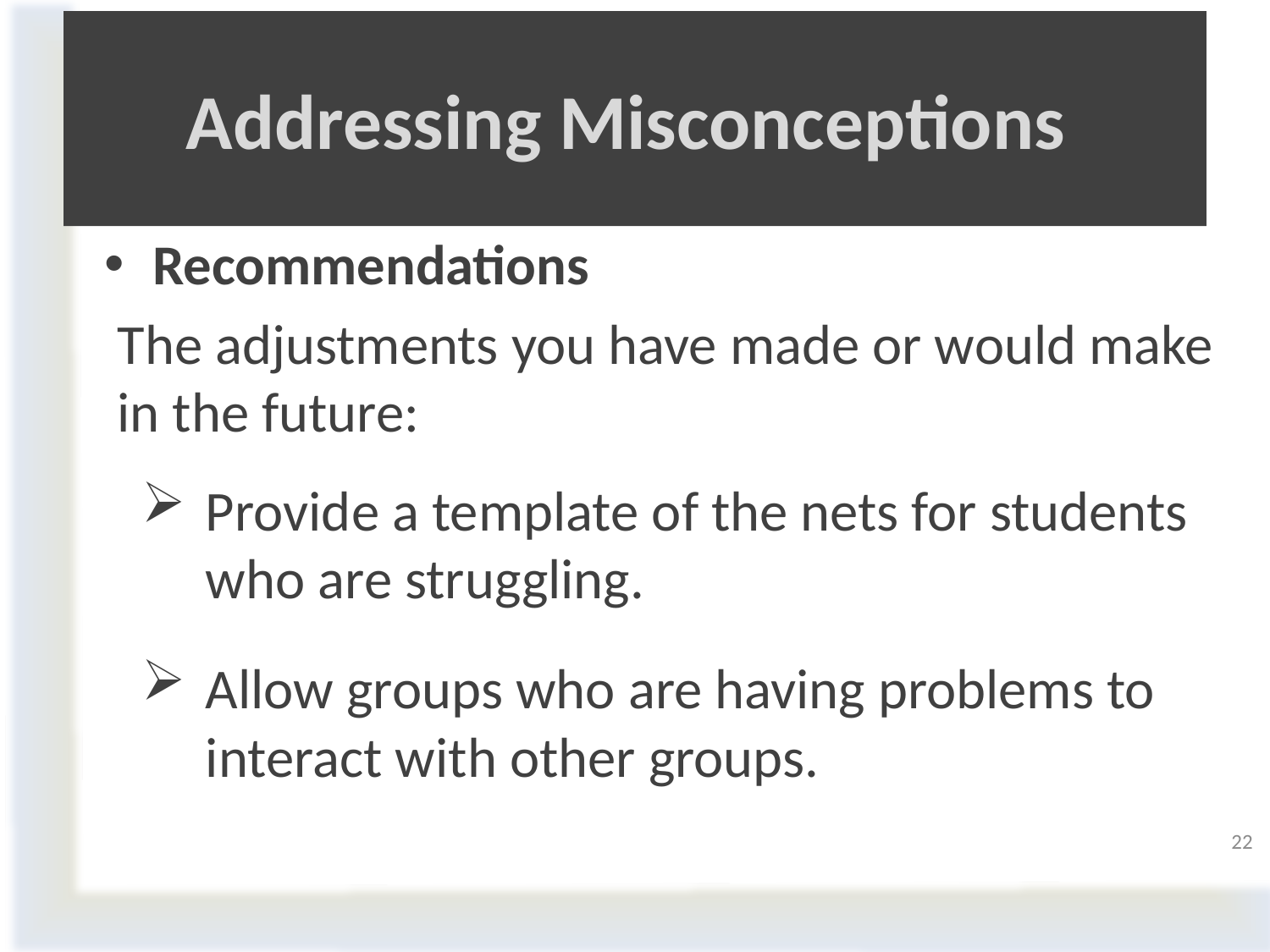

# Addressing Misconceptions
Recommendations
The adjustments you have made or would make in the future:
Provide a template of the nets for students who are struggling.
Allow groups who are having problems to interact with other groups.
22